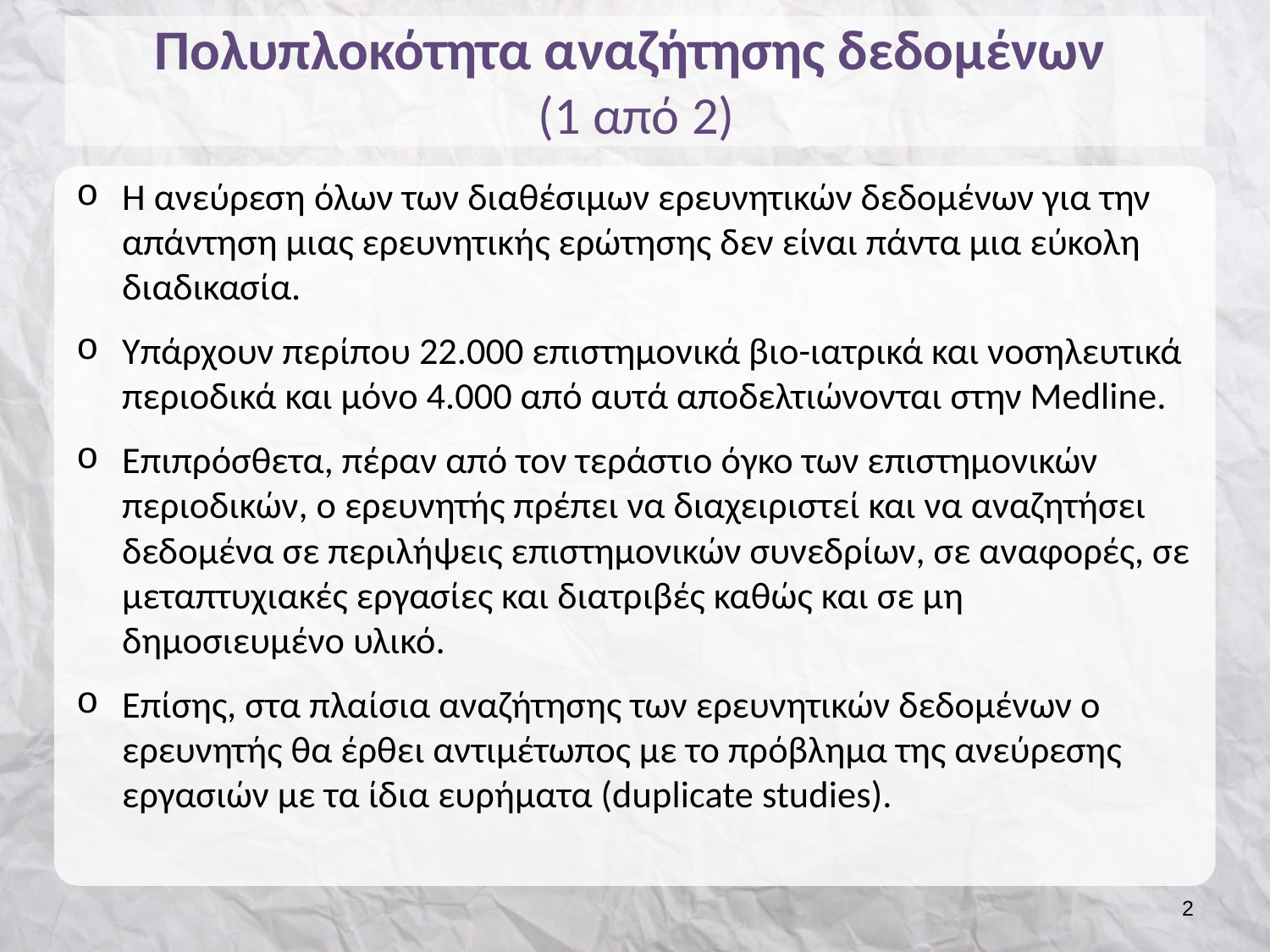

# Πολυπλοκότητα αναζήτησης δεδομένων (1 από 2)
Η ανεύρεση όλων των διαθέσιμων ερευνητικών δεδομένων για την απάντηση μιας ερευνητικής ερώτησης δεν είναι πάντα μια εύκολη διαδικασία.
Υπάρχουν περίπου 22.000 επιστημονικά βιο-ιατρικά και νοσηλευτικά περιοδικά και μόνο 4.000 από αυτά αποδελτιώνονται στην Medline.
Επιπρόσθετα, πέραν από τον τεράστιο όγκο των επιστημονικών περιοδικών, ο ερευνητής πρέπει να διαχειριστεί και να αναζητήσει δεδομένα σε περιλήψεις επιστημονικών συνεδρίων, σε αναφορές, σε μεταπτυχιακές εργασίες και διατριβές καθώς και σε μη δημοσιευμένο υλικό.
Επίσης, στα πλαίσια αναζήτησης των ερευνητικών δεδομένων ο ερευνητής θα έρθει αντιμέτωπος με το πρόβλημα της ανεύρεσης εργασιών με τα ίδια ευρήματα (duplicate studies).

2